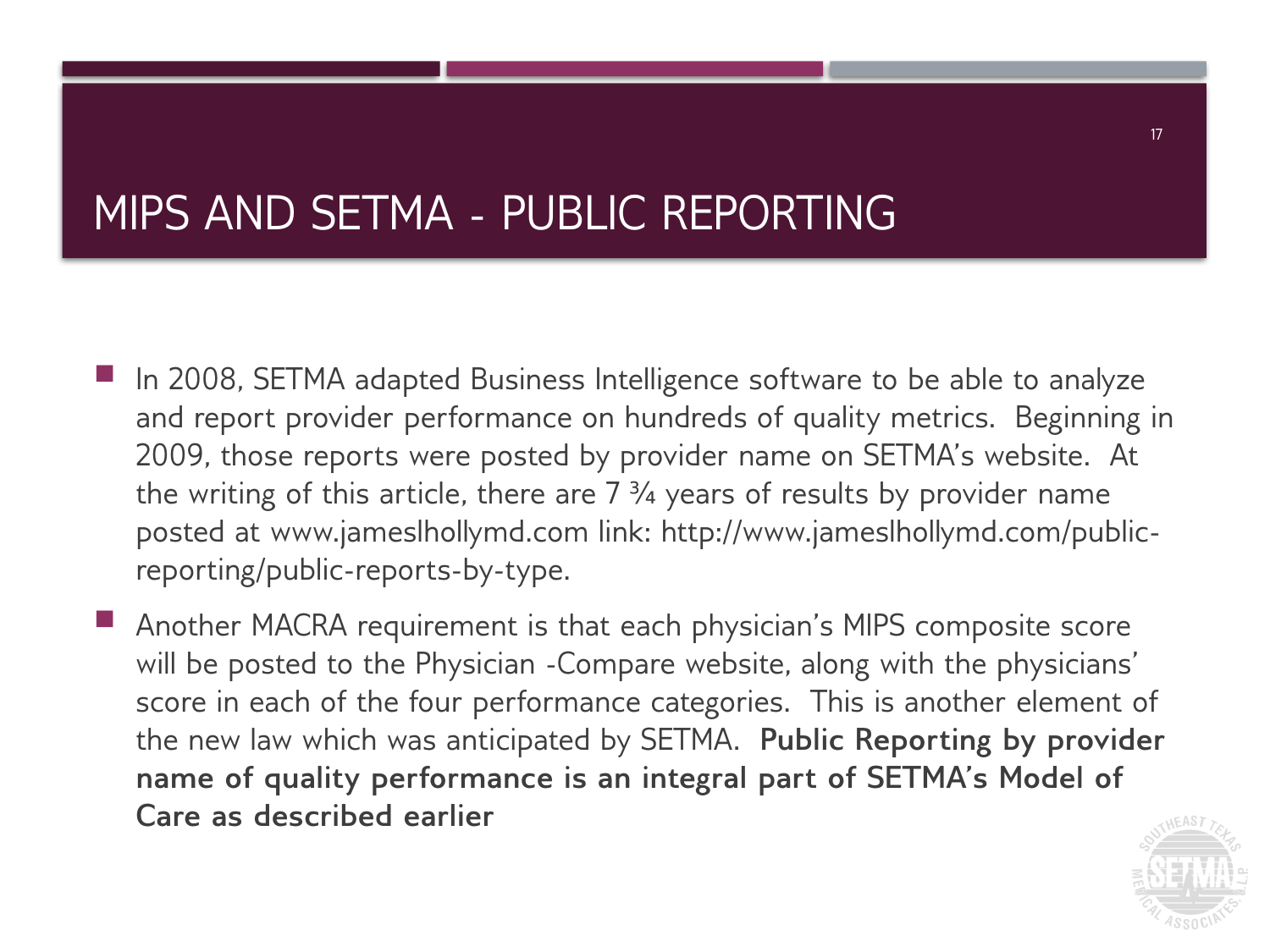

# MIPS and SETMA - Public Reporting
17
In 2008, SETMA adapted Business Intelligence software to be able to analyze and report provider performance on hundreds of quality metrics.  Beginning in 2009, those reports were posted by provider name on SETMA’s website.  At the writing of this article, there are 7 ¾ years of results by provider name posted at www.jameslhollymd.com link: http://www.jameslhollymd.com/public-reporting/public-reports-by-type.
Another MACRA requirement is that each physician’s MIPS composite score will be posted to the Physician -Compare website, along with the physicians’ score in each of the four performance categories.  This is another element of the new law which was anticipated by SETMA.  Public Reporting by provider name of quality performance is an integral part of SETMA’s Model of Care as described earlier